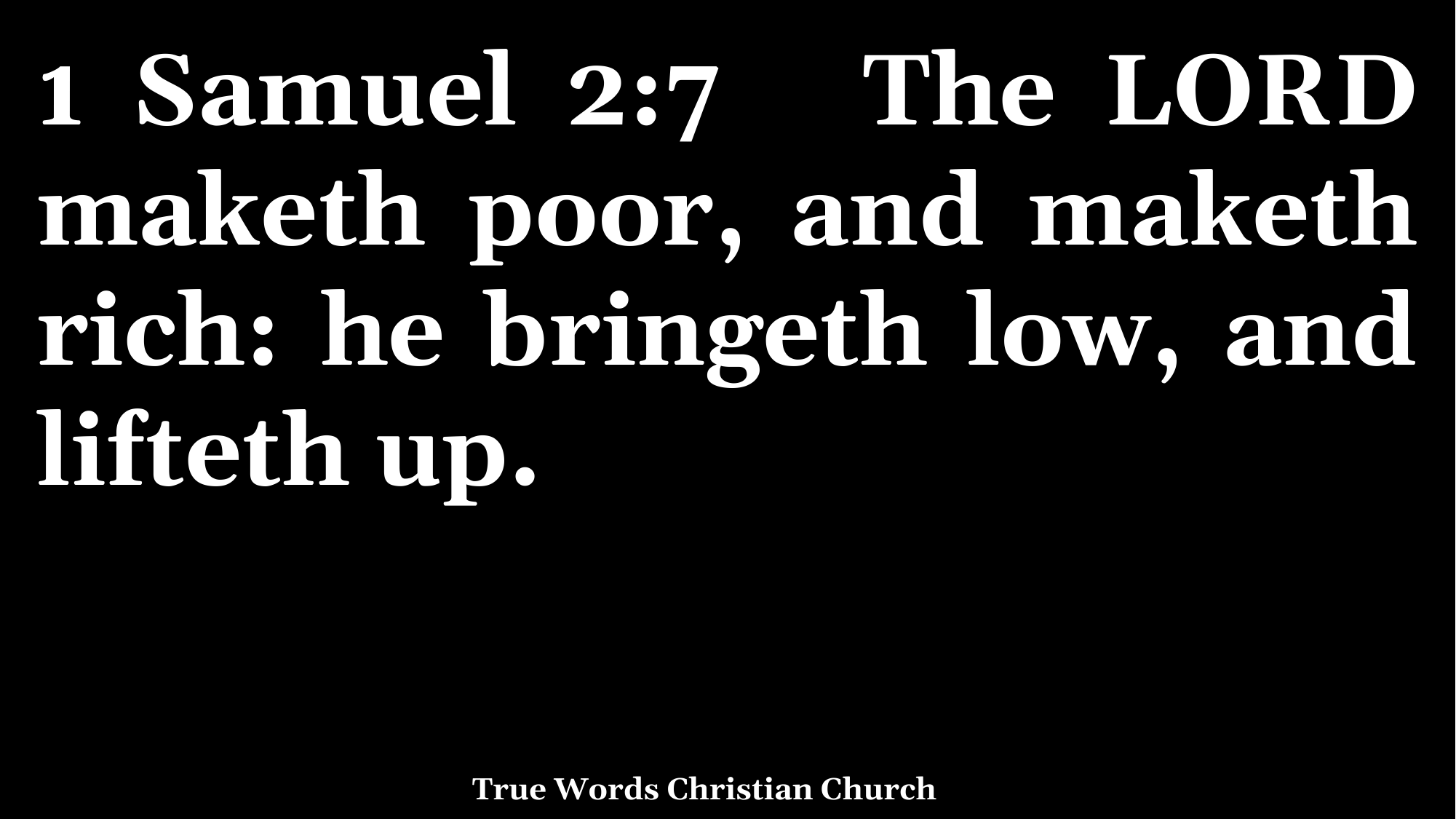

1 Samuel 2:7   The LORD maketh poor, and maketh rich: he bringeth low, and lifteth up.
True Words Christian Church